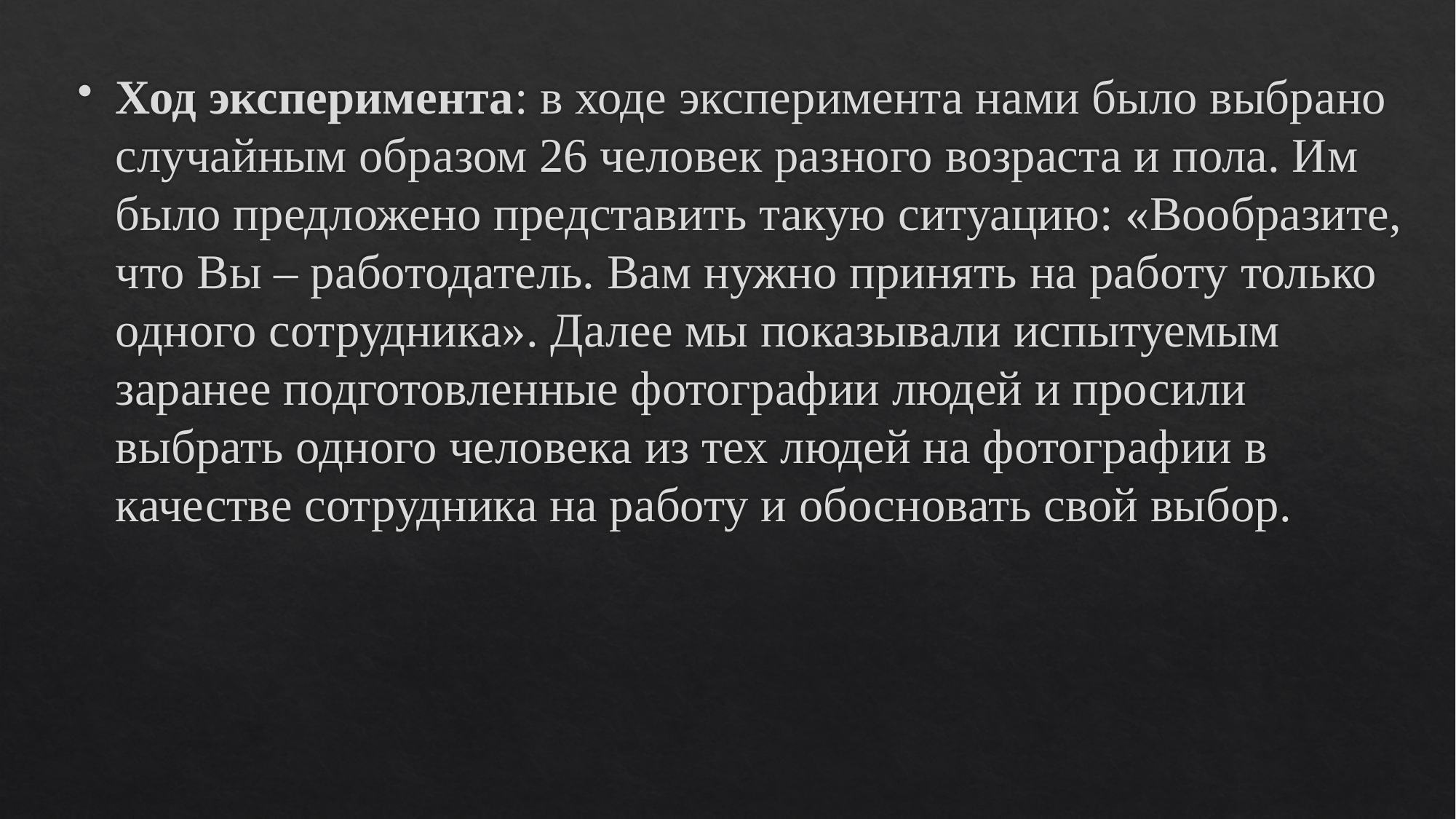

Ход эксперимента: в ходе эксперимента нами было выбрано случайным образом 26 человек разного возраста и пола. Им было предложено представить такую ситуацию: «Вообразите, что Вы – работодатель. Вам нужно принять на работу только одного сотрудника». Далее мы показывали испытуемым заранее подготовленные фотографии людей и просили выбрать одного человека из тех людей на фотографии в качестве сотрудника на работу и обосновать свой выбор.

#